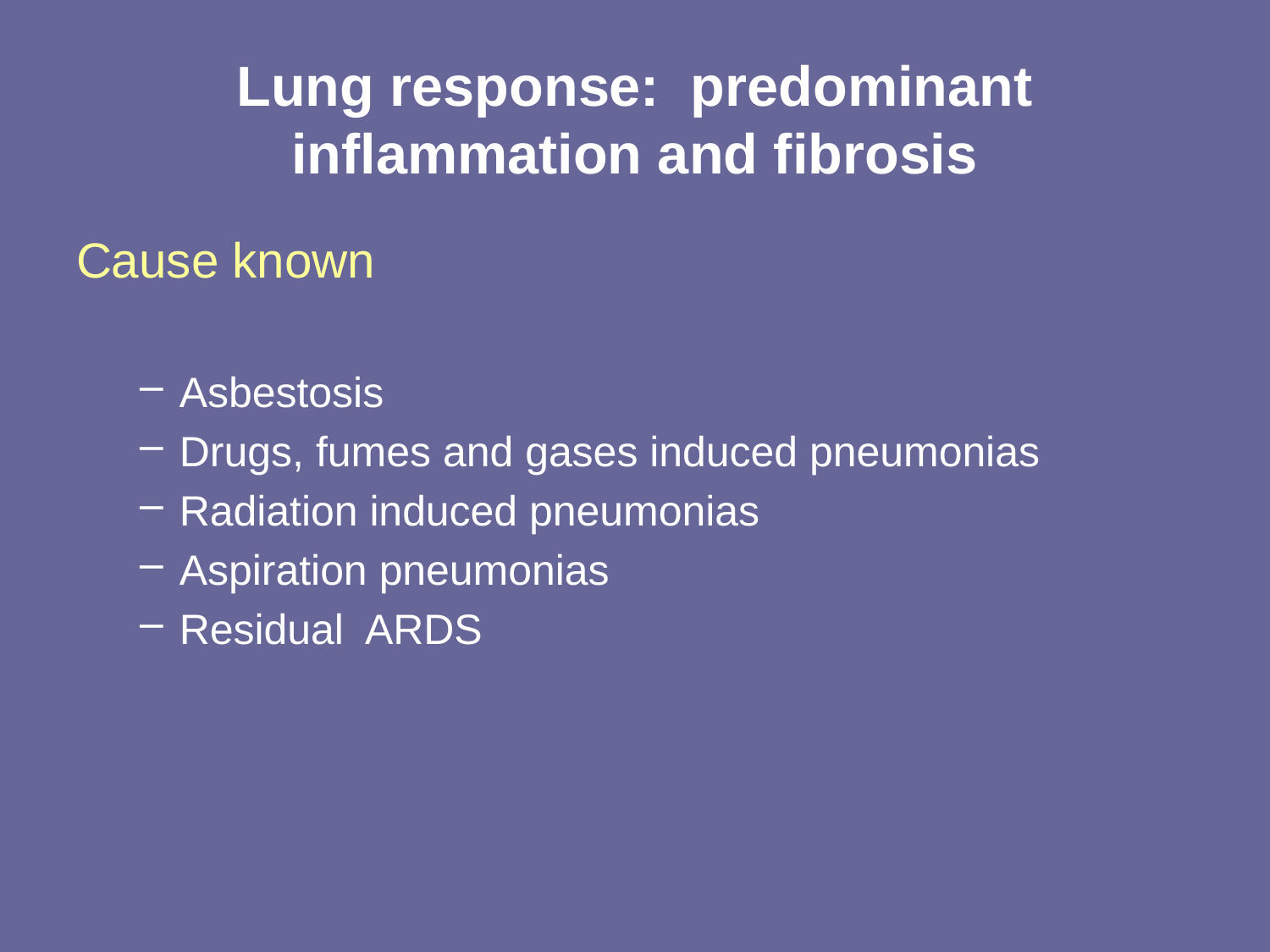

# Lung response:  predominant inflammation and fibrosis
Cause known

Asbestosis
Drugs, fumes and gases induced pneumonias
Radiation induced pneumonias
Aspiration pneumonias
Residual  ARDS